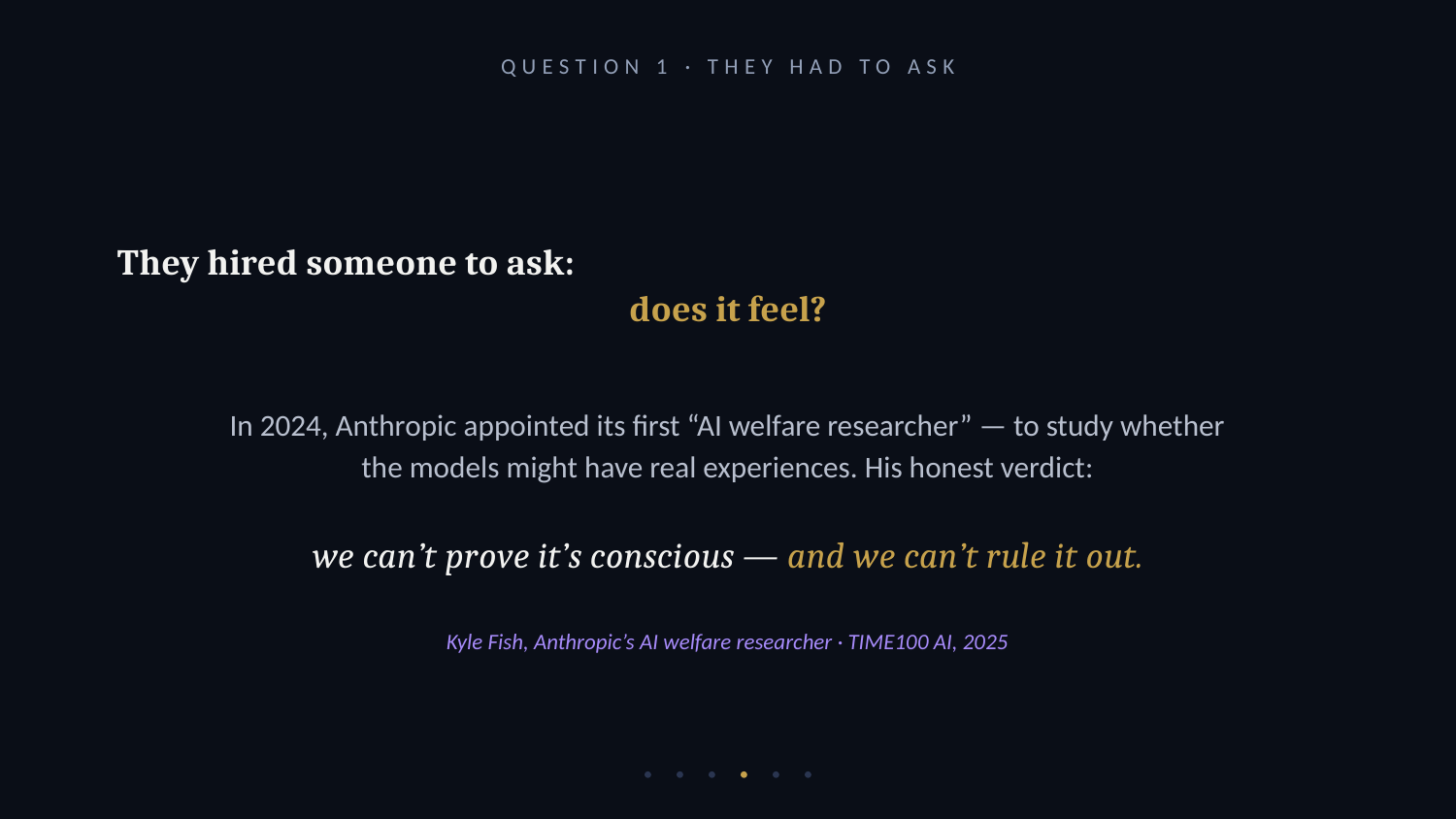

QUESTION 1 · THEY HAD TO ASK
They hired someone to ask:
does it feel?
In 2024, Anthropic appointed its first “AI welfare researcher” — to study whether the models might have real experiences. His honest verdict:
we can’t prove it’s conscious — and we can’t rule it out.
Kyle Fish, Anthropic’s AI welfare researcher · TIME100 AI, 2025